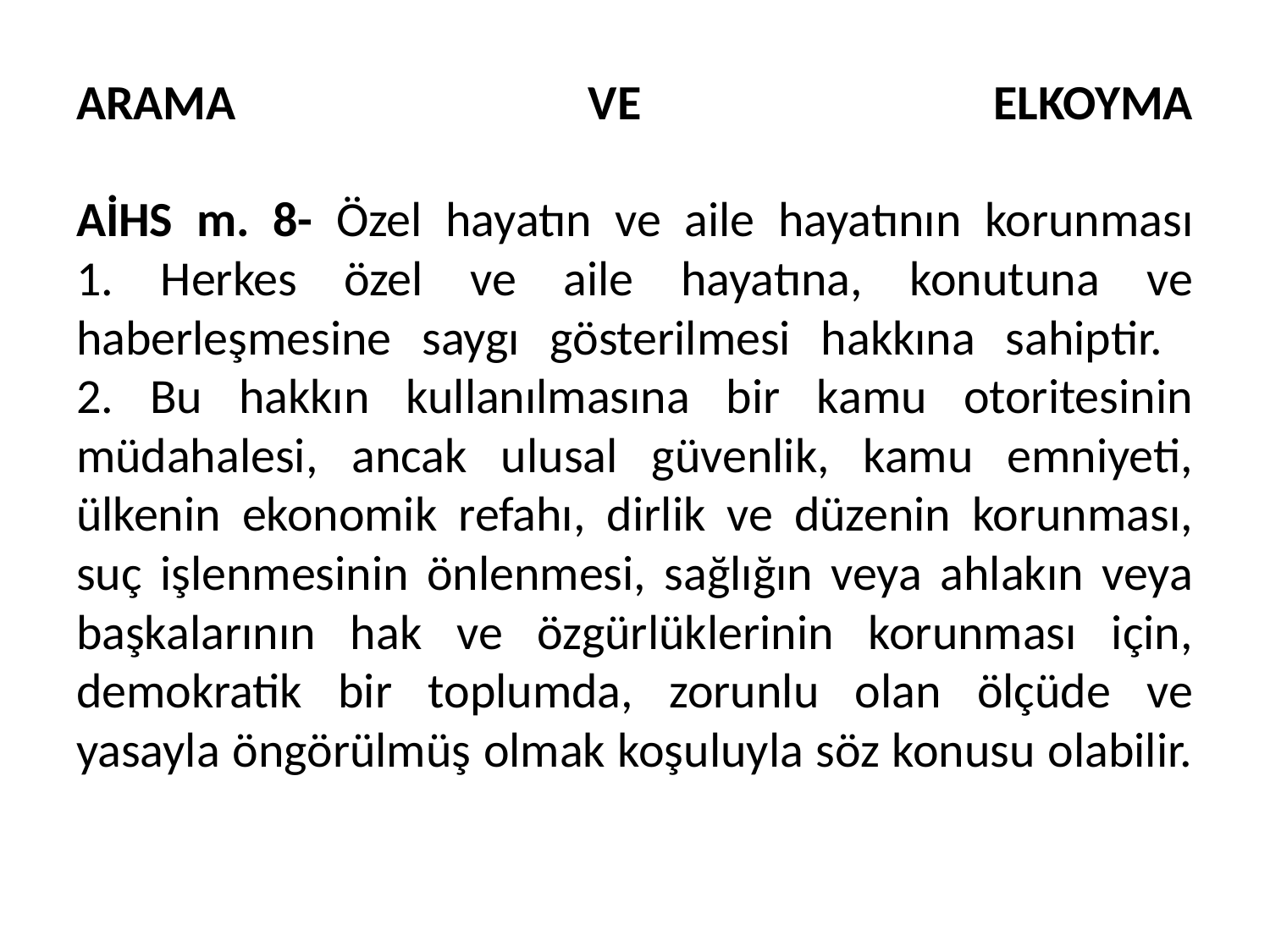

# ARAMA VE ELKOYMA   AİHS m. 8- Özel hayatın ve aile hayatının korunması 1. Herkes özel ve aile hayatına, konutuna ve haberleşmesine saygı gösterilmesi hakkına sahiptir. 2. Bu hakkın kullanılmasına bir kamu otoritesinin müdahalesi, ancak ulusal güvenlik, kamu emniyeti, ülkenin ekonomik refahı, dirlik ve düzenin korunması, suç işlenmesinin önlenmesi, sağlığın veya ahlakın veya başkalarının hak ve özgürlüklerinin korunması için, demokratik bir toplumda, zorunlu olan ölçüde ve yasayla öngörülmüş olmak koşuluyla söz konusu olabilir.